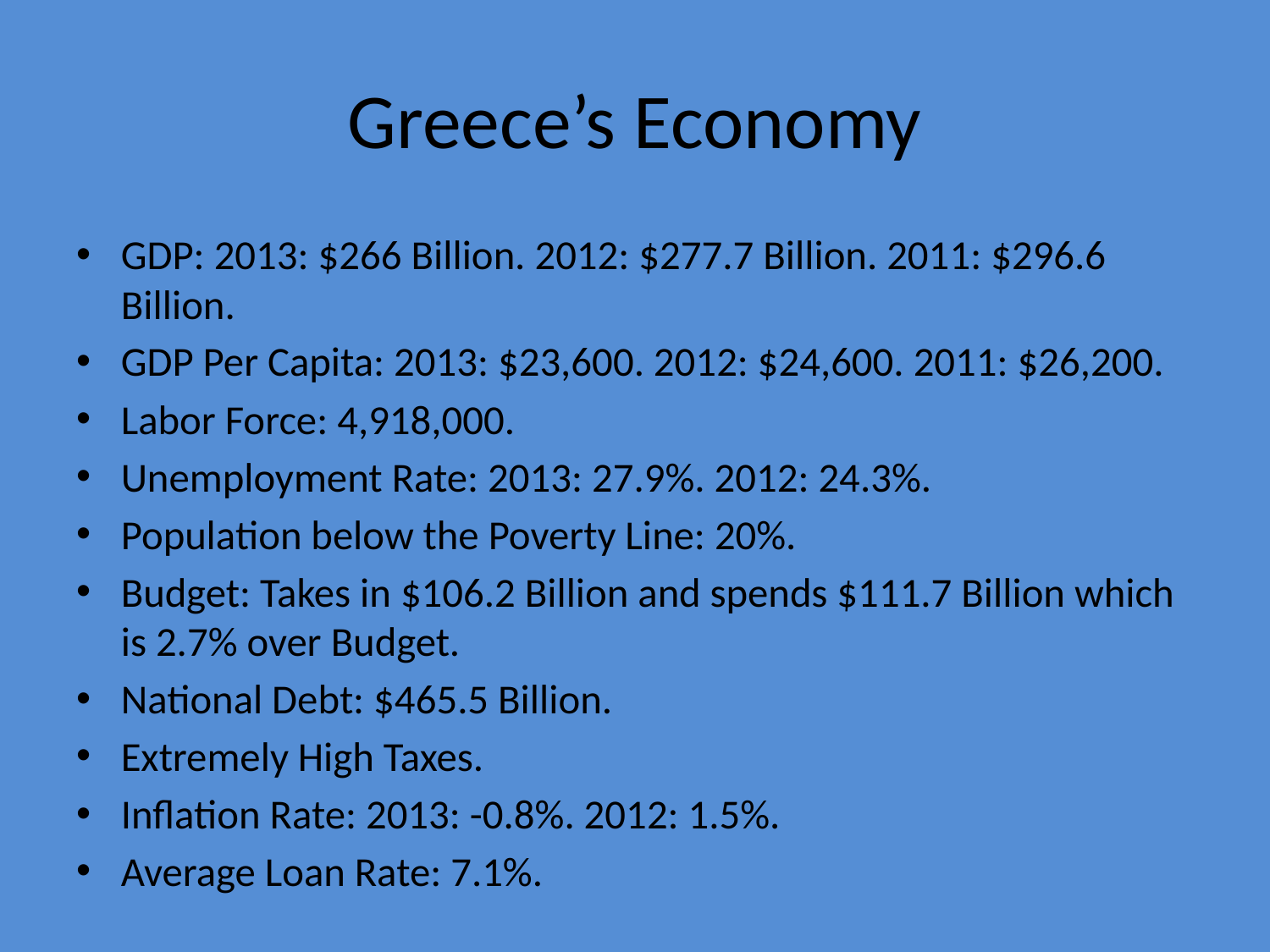

# Greece’s Economy
GDP: 2013: $266 Billion. 2012: $277.7 Billion. 2011: $296.6 Billion.
GDP Per Capita: 2013: $23,600. 2012: $24,600. 2011: $26,200.
Labor Force: 4,918,000.
Unemployment Rate: 2013: 27.9%. 2012: 24.3%.
Population below the Poverty Line: 20%.
Budget: Takes in $106.2 Billion and spends $111.7 Billion which is 2.7% over Budget.
National Debt: $465.5 Billion.
Extremely High Taxes.
Inflation Rate: 2013: -0.8%. 2012: 1.5%.
Average Loan Rate: 7.1%.